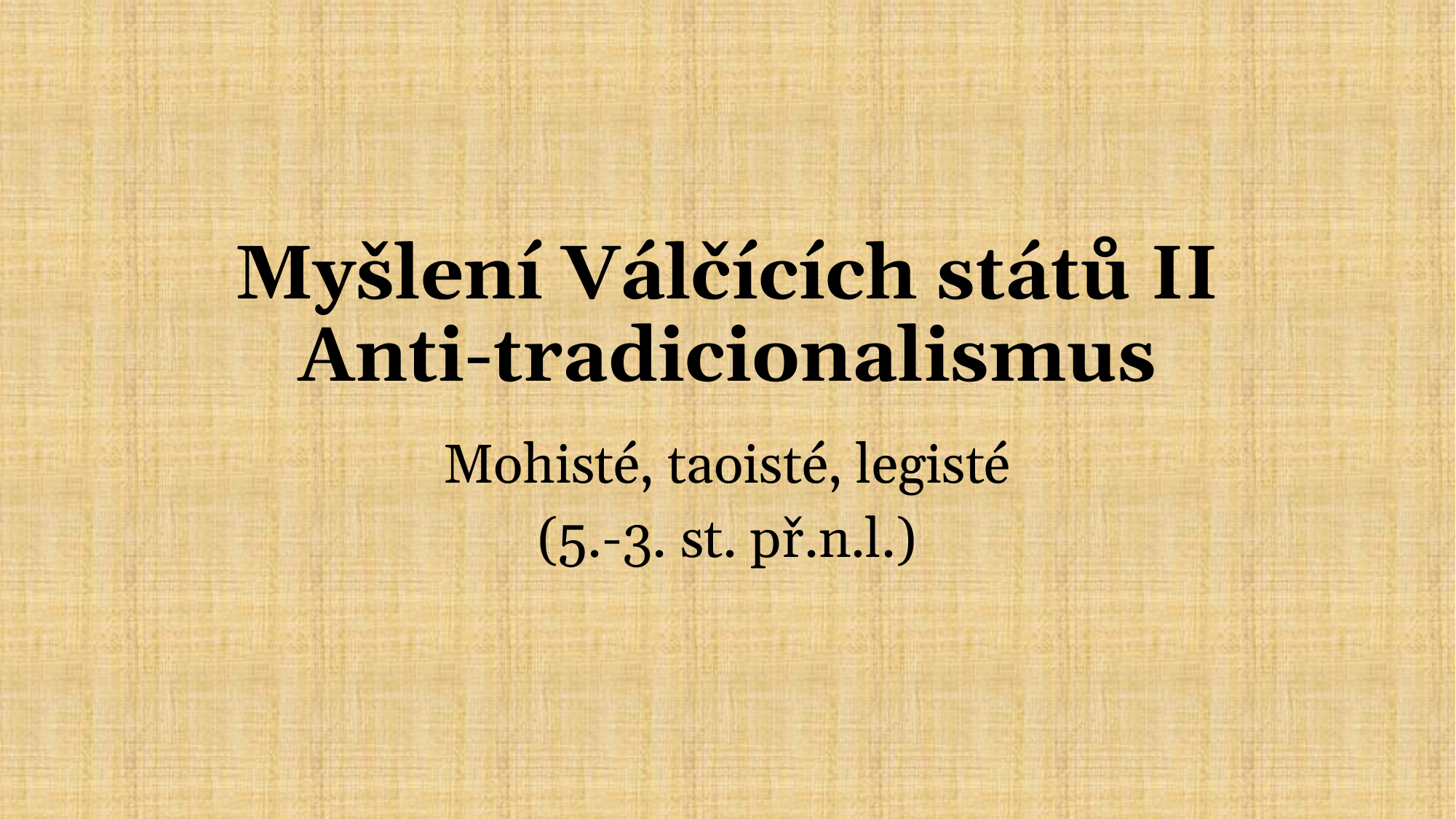

# Myšlení Válčících států II Anti-tradicionalismus
Mohisté, taoisté, legisté
(5.-3. st. př.n.l.)